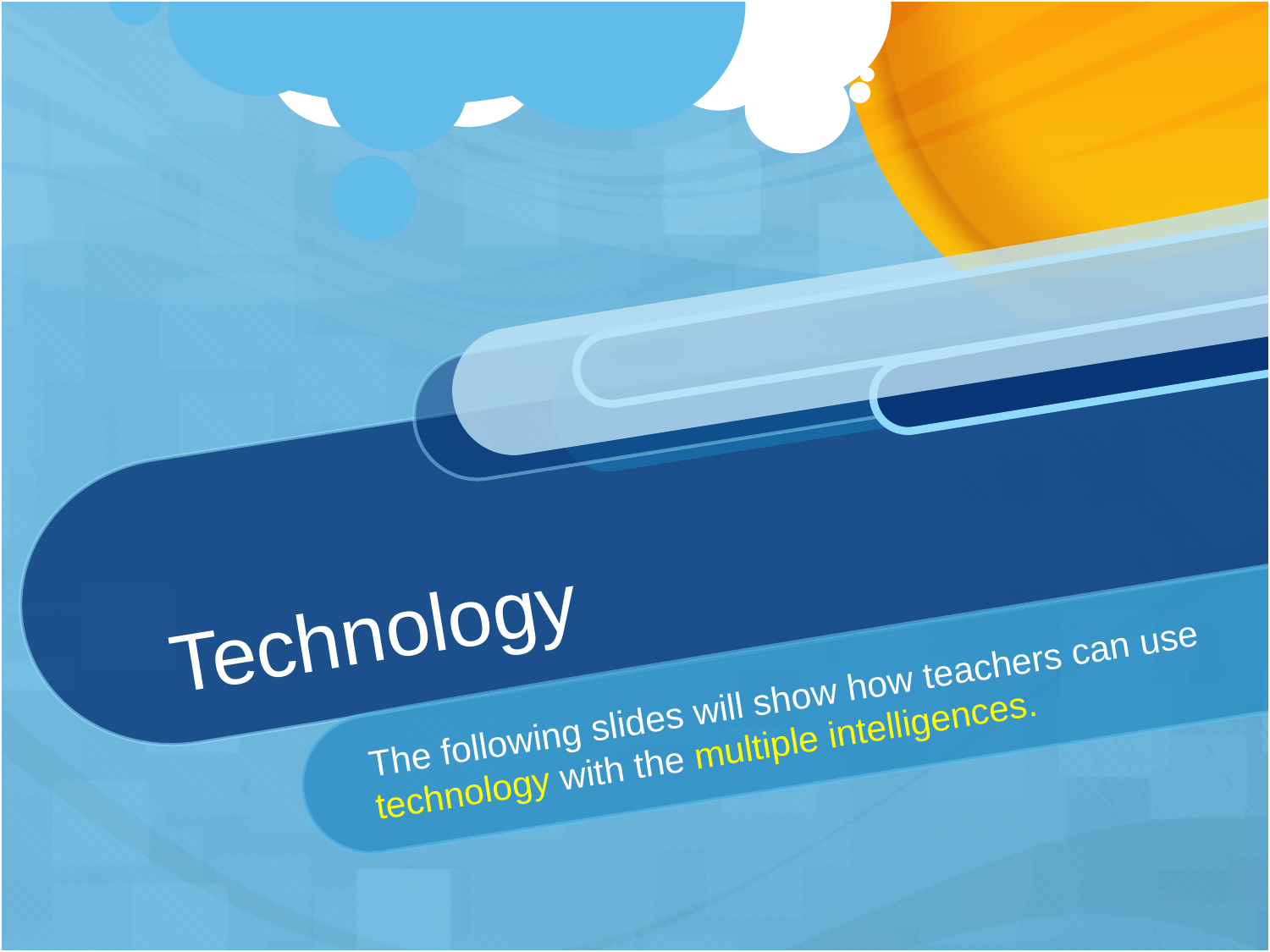

# Technology
The following slides will show how teachers can use technology with the multiple intelligences.